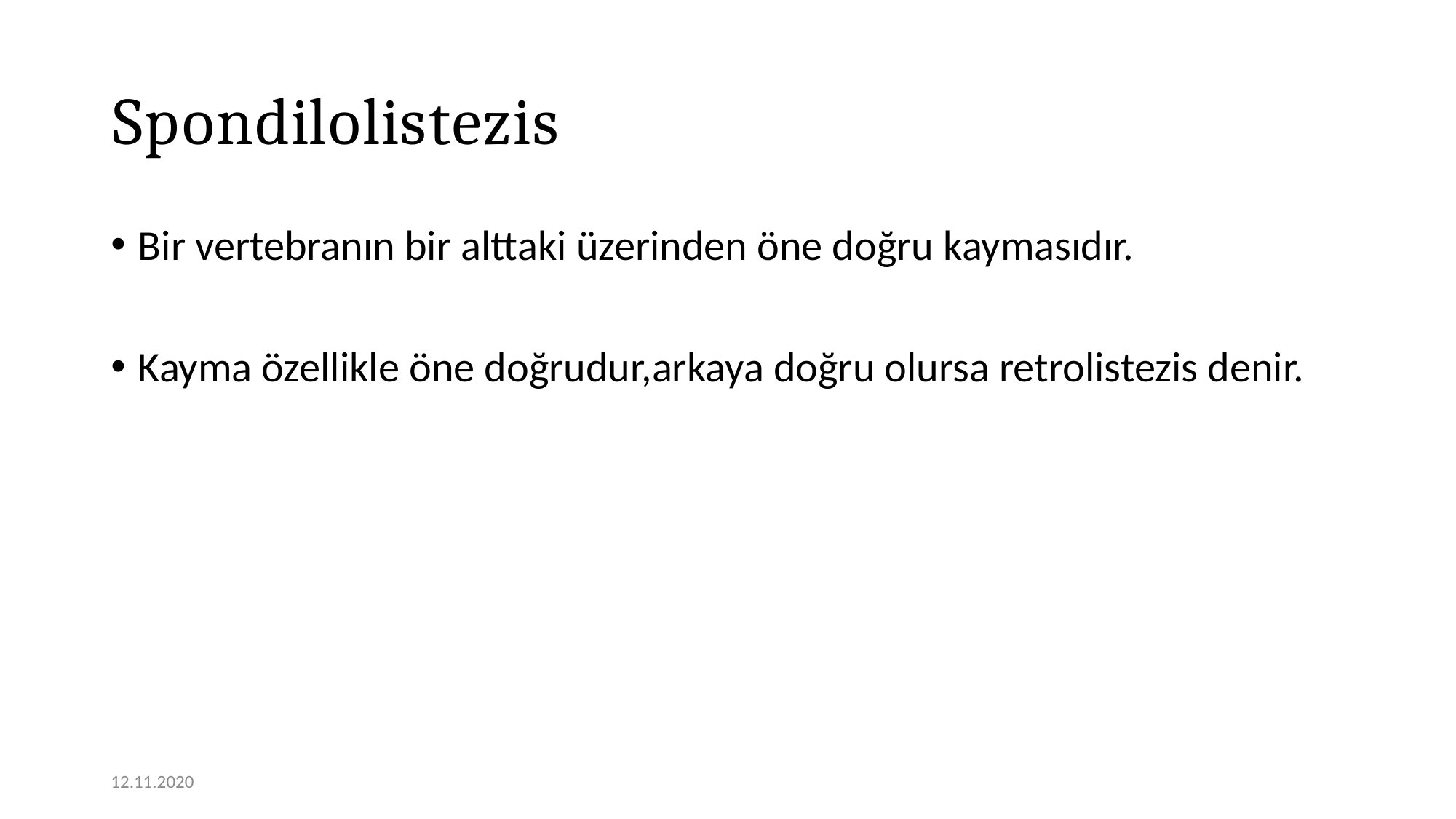

# Spondilolistezis
Bir vertebranın bir alttaki üzerinden öne doğru kaymasıdır.

Kayma özellikle öne doğrudur,arkaya doğru olursa retrolistezis denir.
12.11.2020